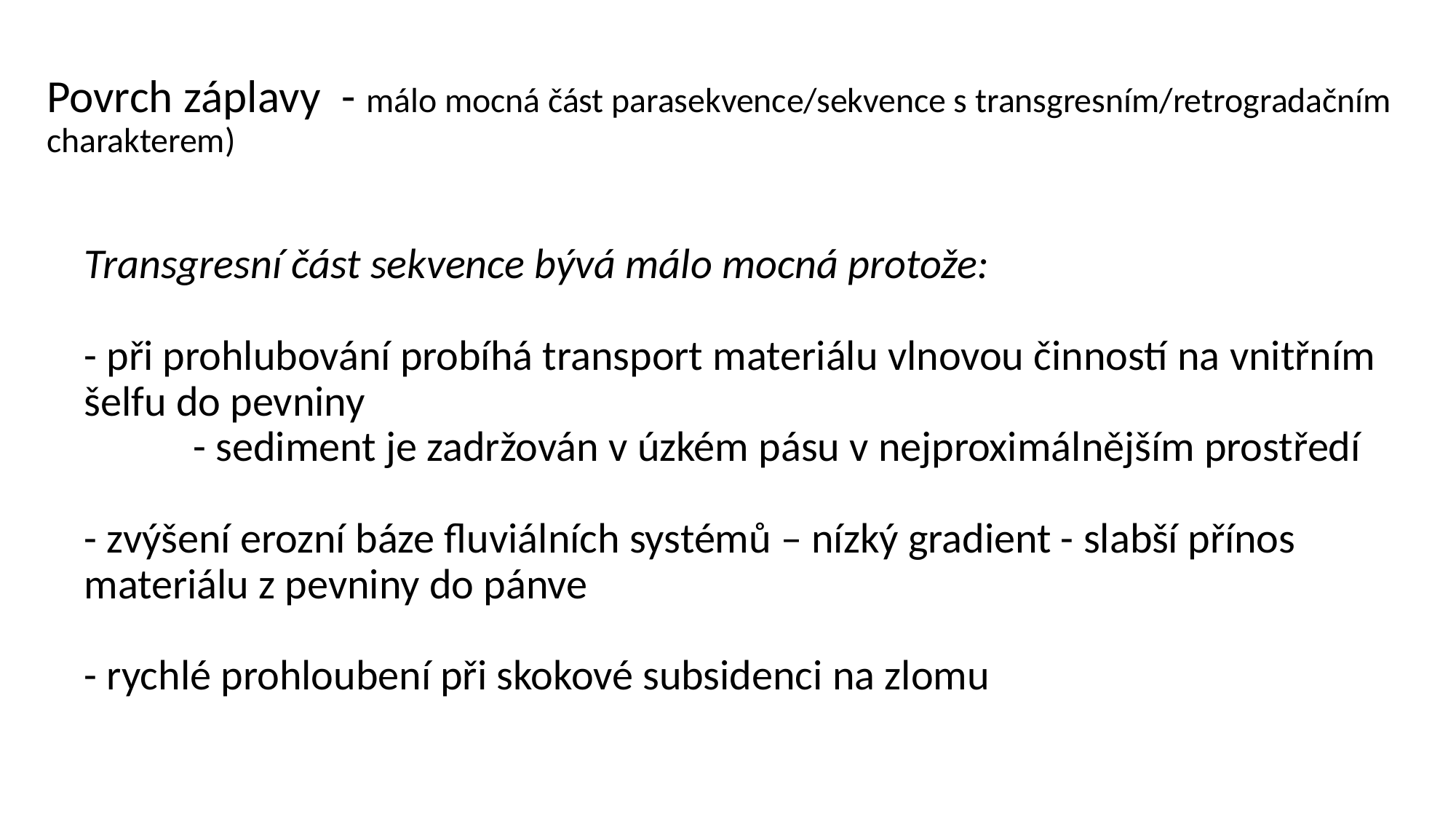

Povrch záplavy  - málo mocná část parasekvence/sekvence s transgresním/retrogradačním charakterem)
# Transgresní část sekvence bývá málo mocná protože: - při prohlubování probíhá transport materiálu vlnovou činností na vnitřním šelfu do pevniny - sediment je zadržován v úzkém pásu v nejproximálnějším prostředí - zvýšení erozní báze fluviálních systémů – nízký gradient - slabší přínos materiálu z pevniny do pánve - rychlé prohloubení při skokové subsidenci na zlomu